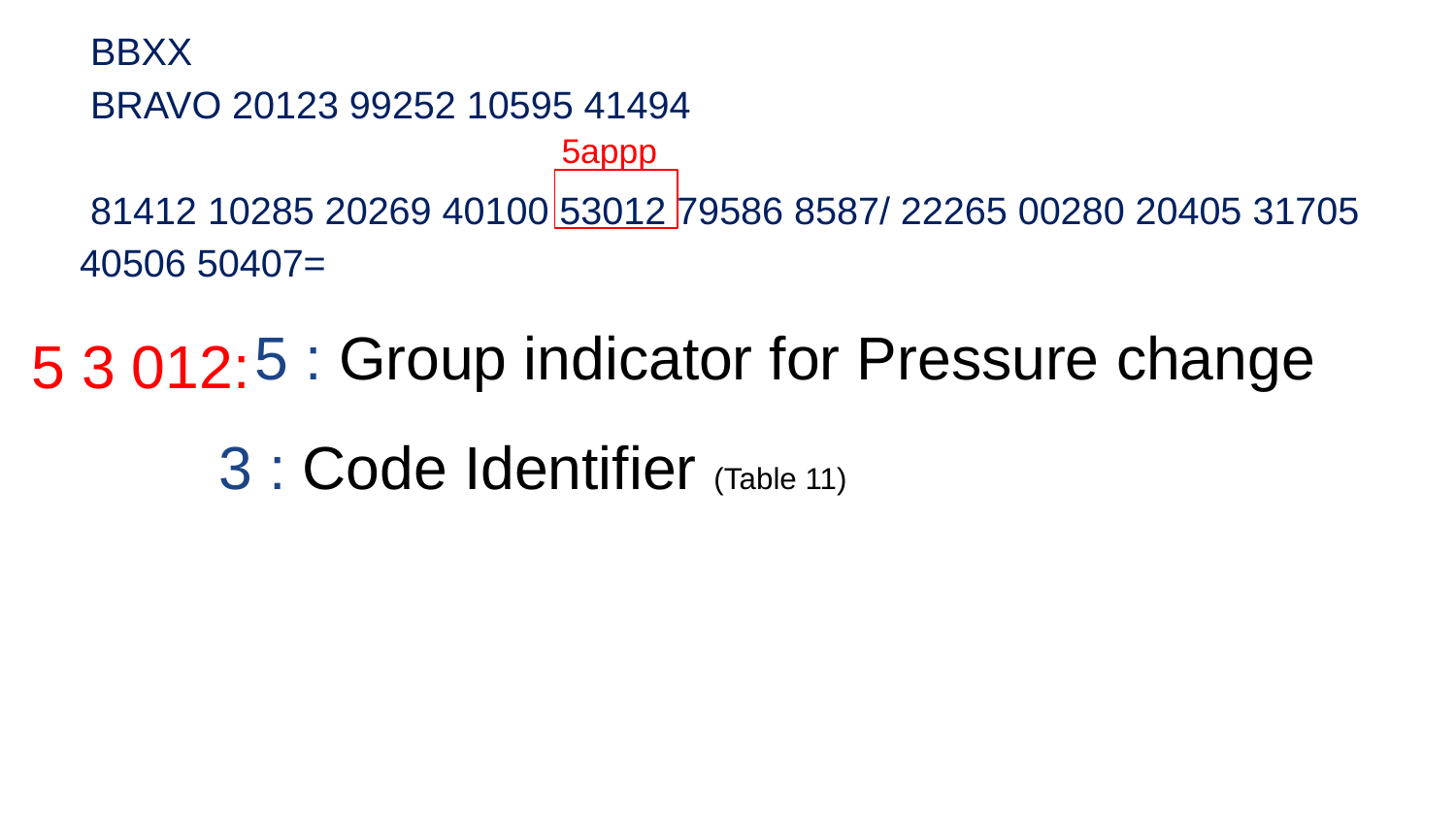

BBXX
 BRAVO 20123 99252 10595 41494

 81412 10285 20269 40100 53012 79586 8587/ 22265 00280 20405 31705 40506 50407=

5appp

5 3 012:
5 : Group indicator for Pressure change

3 : Code Identifier (Table 11)